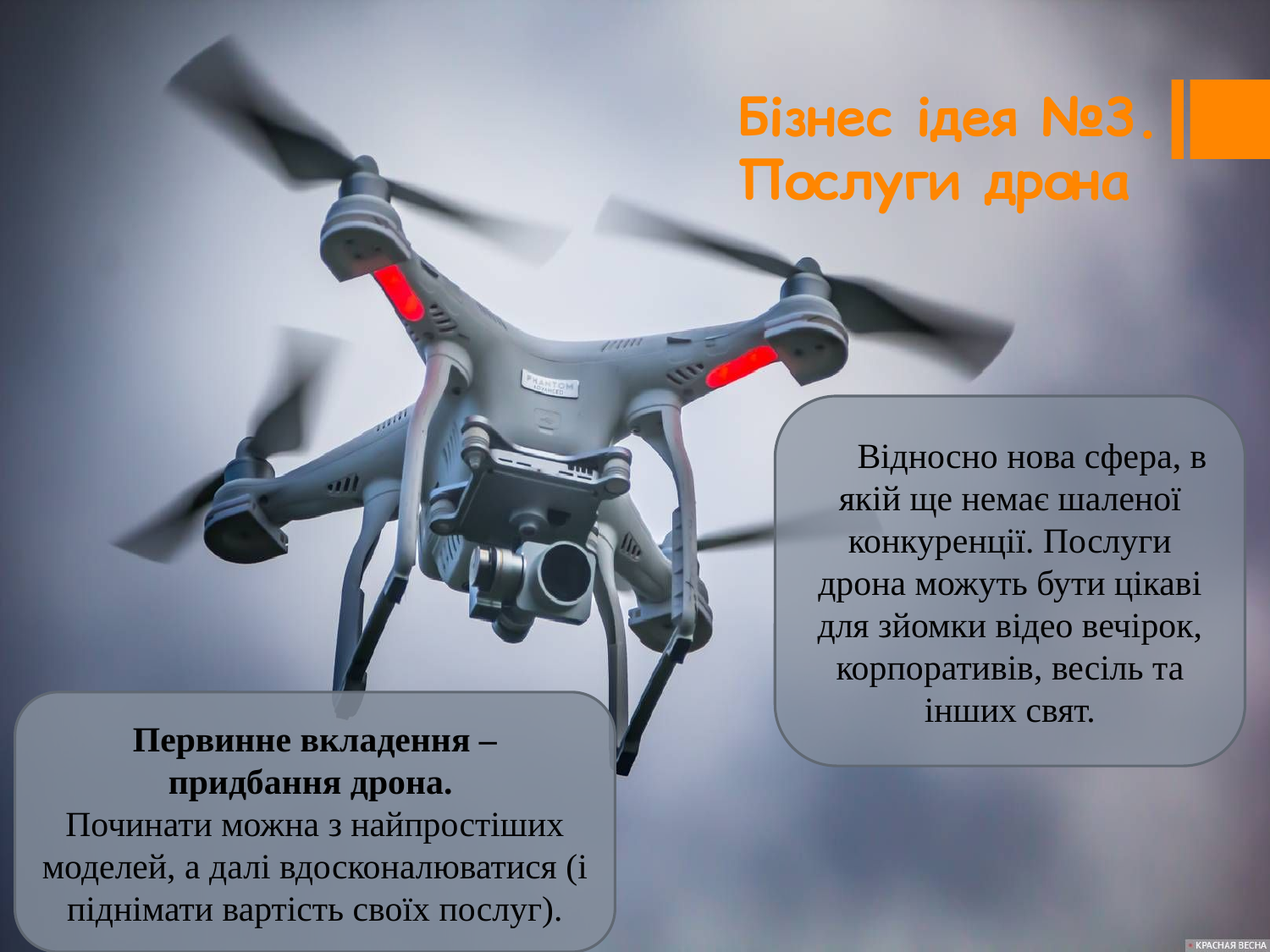

# Бізнес ідея №3. Послуги дрона
     Відносно нова сфера, в якій ще немає шаленої конкуренції. Послуги дрона можуть бути цікаві для зйомки відео вечірок, корпоративів, весіль та інших свят.
   Первинне вкладення –    придбання дрона.
Починати можна з найпростіших моделей, а далі вдосконалюватися (і піднімати вартість своїх послуг).